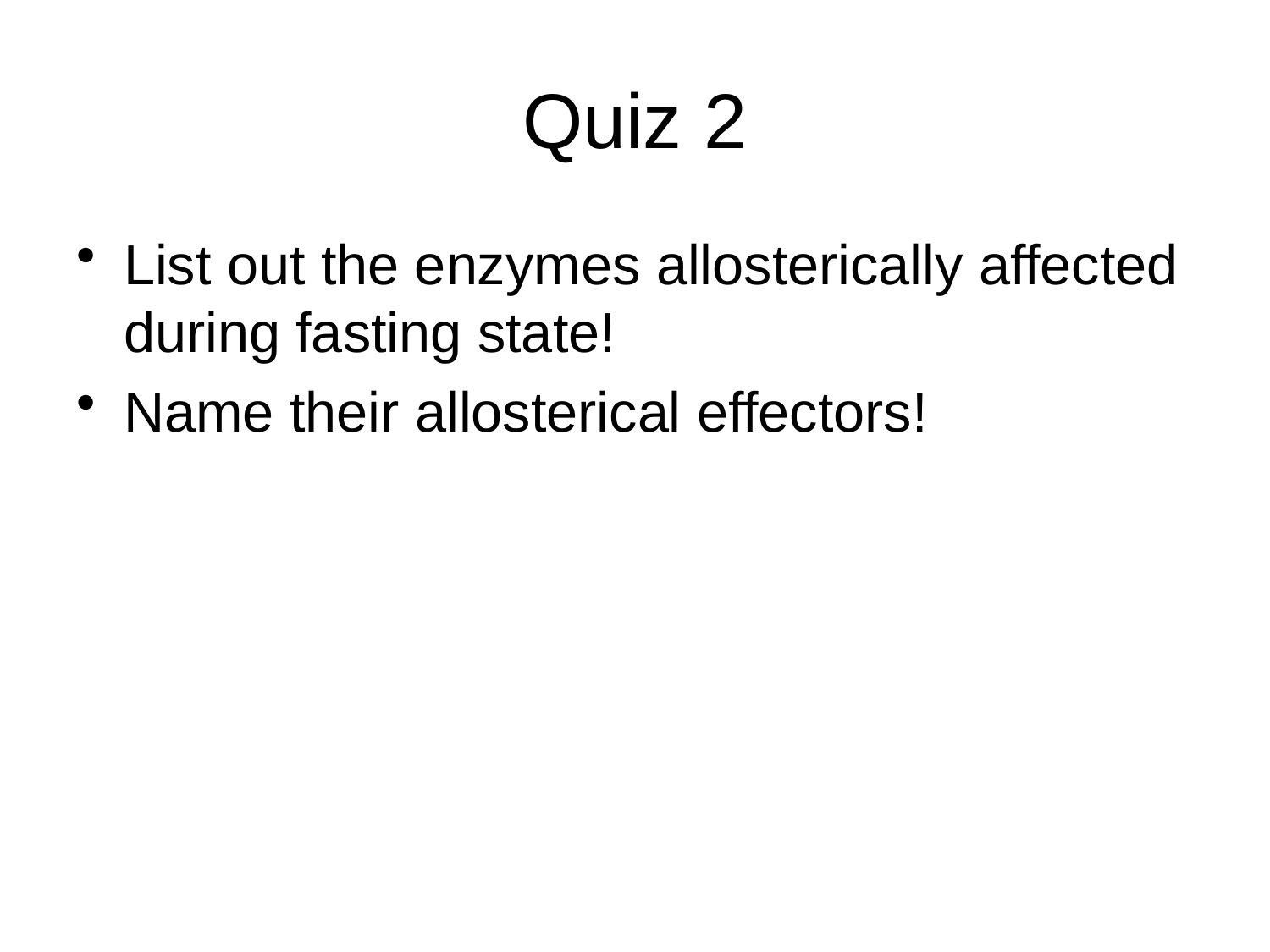

# Quiz 2
List out the enzymes allosterically affected during fasting state!
Name their allosterical effectors!